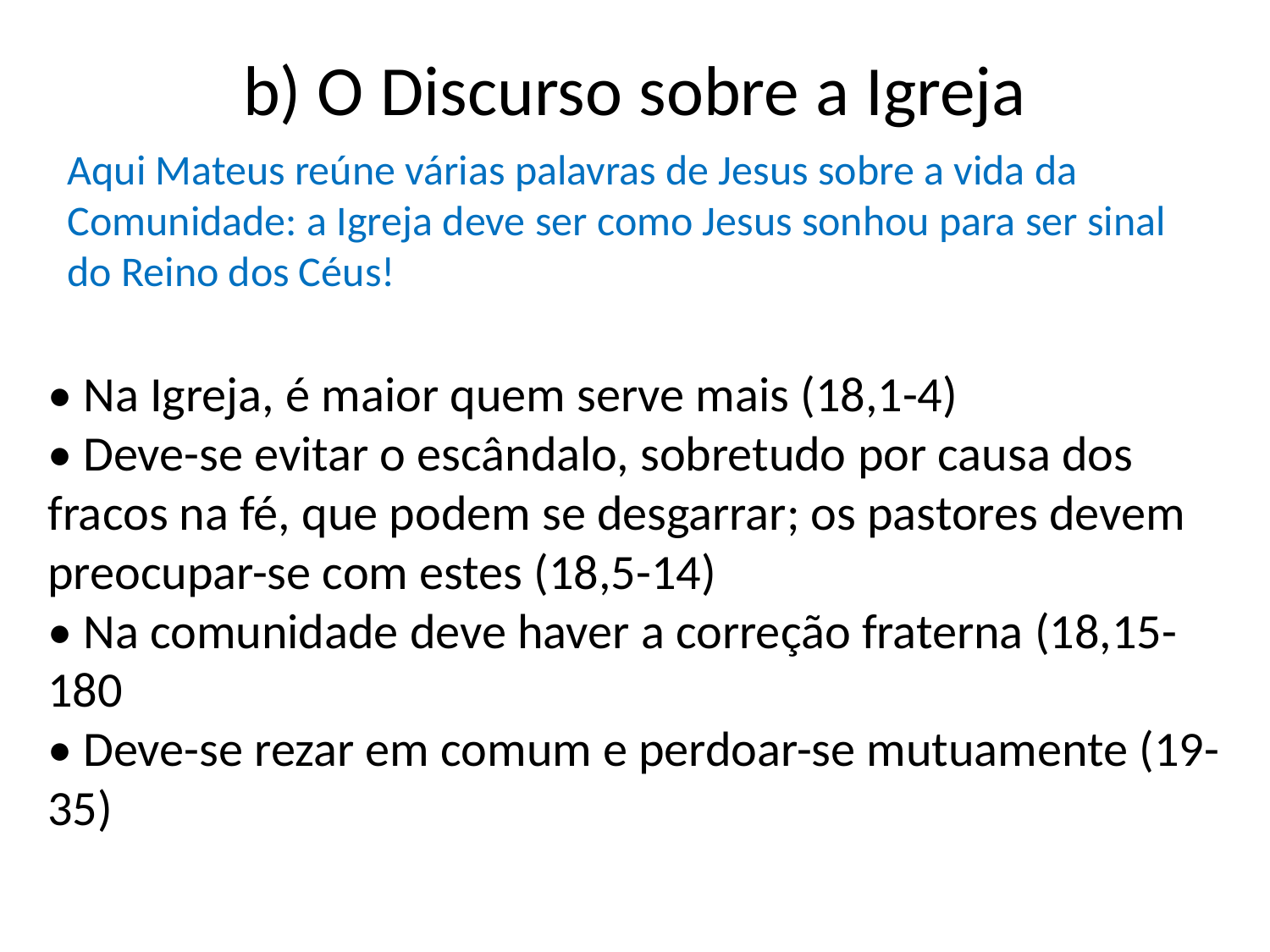

# b) O Discurso sobre a Igreja
Aqui Mateus reúne várias palavras de Jesus sobre a vida da Comunidade: a Igreja deve ser como Jesus sonhou para ser sinal do Reino dos Céus!
• Na Igreja, é maior quem serve mais (18,1-4)
• Deve-se evitar o escândalo, sobretudo por causa dos fracos na fé, que podem se desgarrar; os pastores devem preocupar-se com estes (18,5-14)
• Na comunidade deve haver a correção fraterna (18,15-180
• Deve-se rezar em comum e perdoar-se mutuamente (19-35)